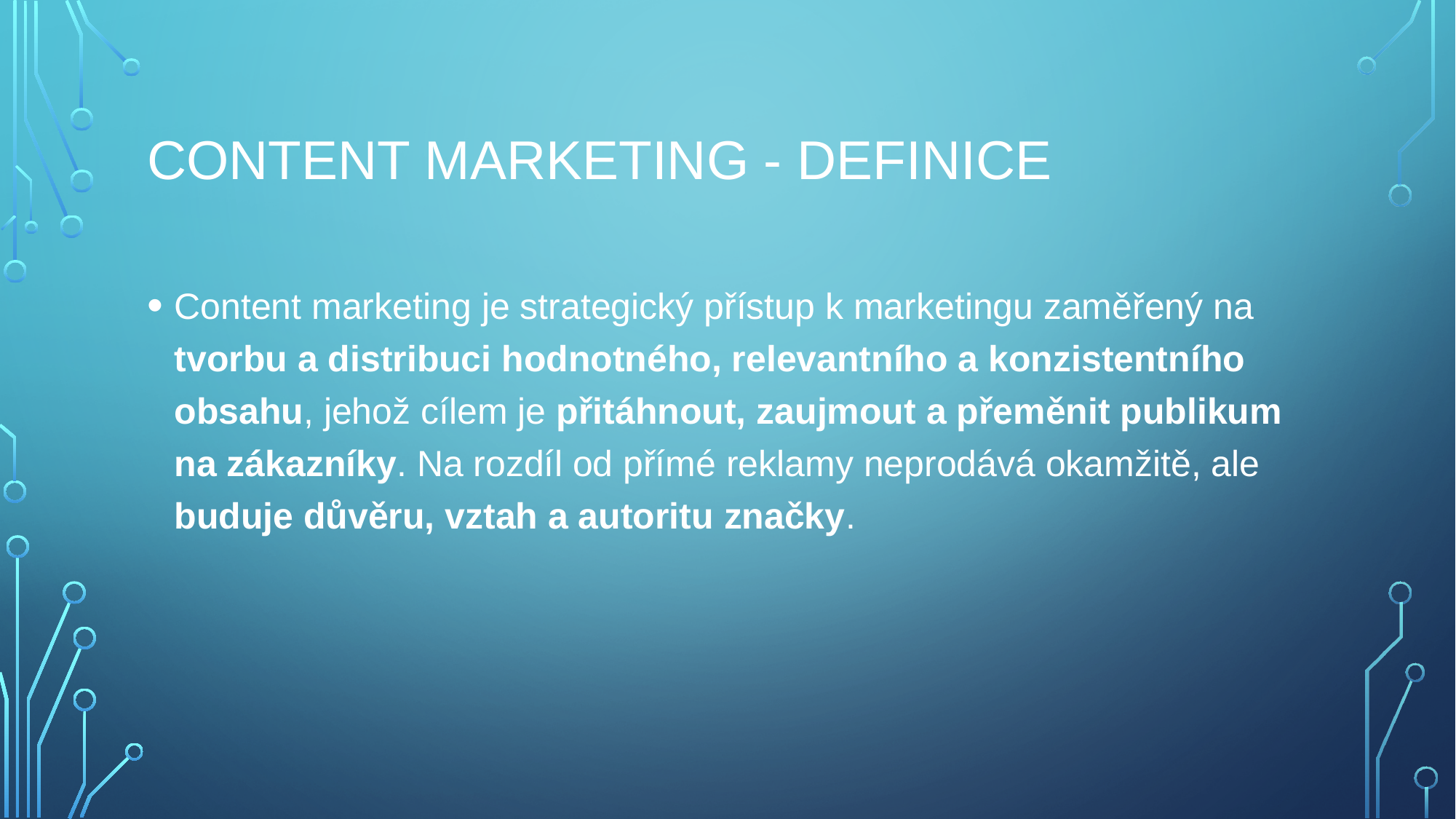

# Content Marketing - definice
Content marketing je strategický přístup k marketingu zaměřený na tvorbu a distribuci hodnotného, relevantního a konzistentního obsahu, jehož cílem je přitáhnout, zaujmout a přeměnit publikum na zákazníky. Na rozdíl od přímé reklamy neprodává okamžitě, ale buduje důvěru, vztah a autoritu značky.